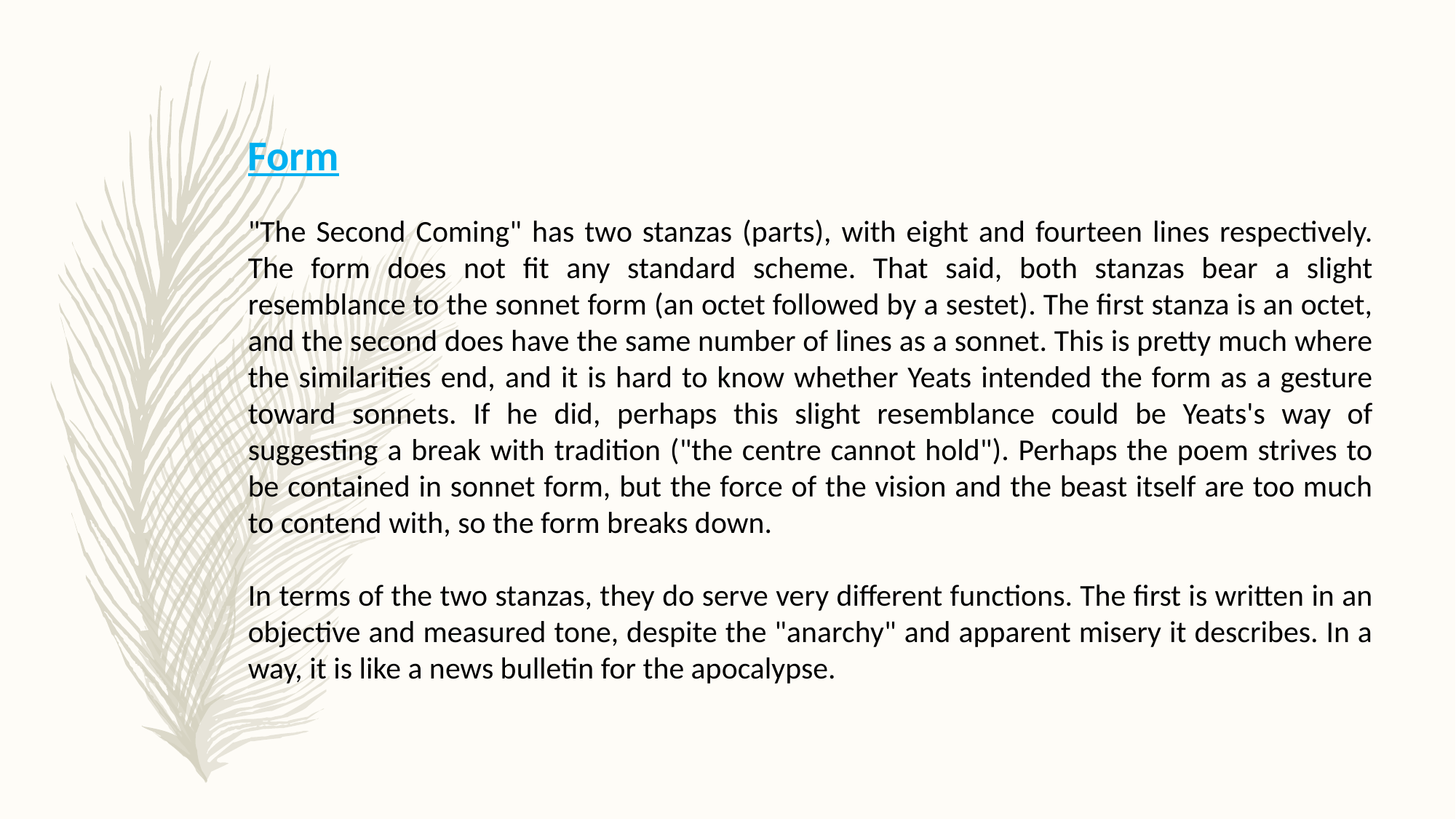

Form

"The Second Coming" has two stanzas (parts), with eight and fourteen lines respectively. The form does not fit any standard scheme. That said, both stanzas bear a slight resemblance to the sonnet form (an octet followed by a sestet). The first stanza is an octet, and the second does have the same number of lines as a sonnet. This is pretty much where the similarities end, and it is hard to know whether Yeats intended the form as a gesture toward sonnets. If he did, perhaps this slight resemblance could be Yeats's way of suggesting a break with tradition ("the centre cannot hold"). Perhaps the poem strives to be contained in sonnet form, but the force of the vision and the beast itself are too much to contend with, so the form breaks down.

In terms of the two stanzas, they do serve very different functions. The first is written in an objective and measured tone, despite the "anarchy" and apparent misery it describes. In a way, it is like a news bulletin for the apocalypse.